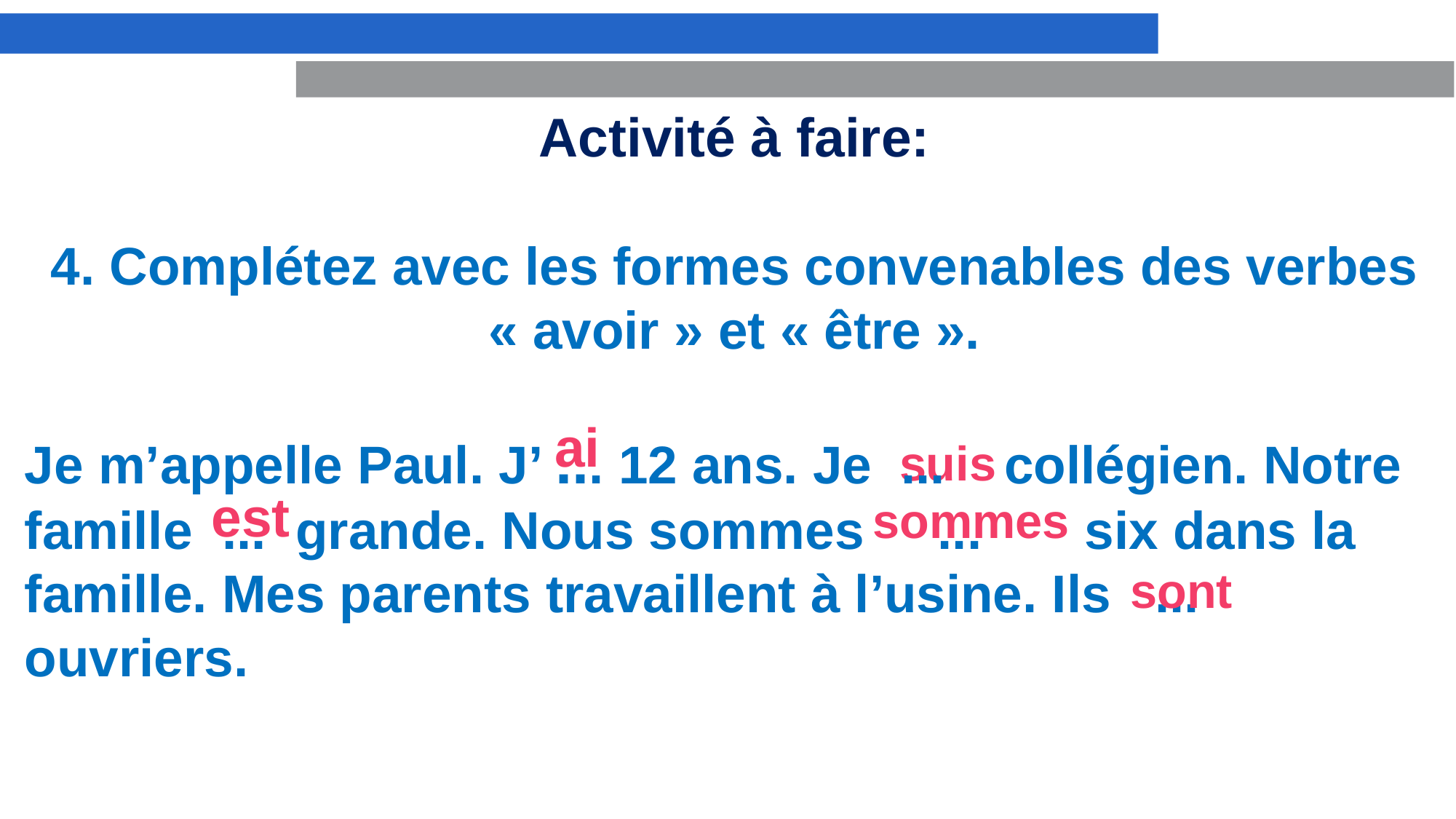

Activité à faire:
4. Complétez avec les formes convenables des verbes « avoir » et « être ».

Je m’appelle Paul. J’ ... 12 ans. Je  ...    collégien. Notre famille  ...  grande. Nous sommes     ...       six dans la famille. Mes parents travaillent à l’usine. Ils   ...   ouvriers.
ai
suis
est
sommes
sont